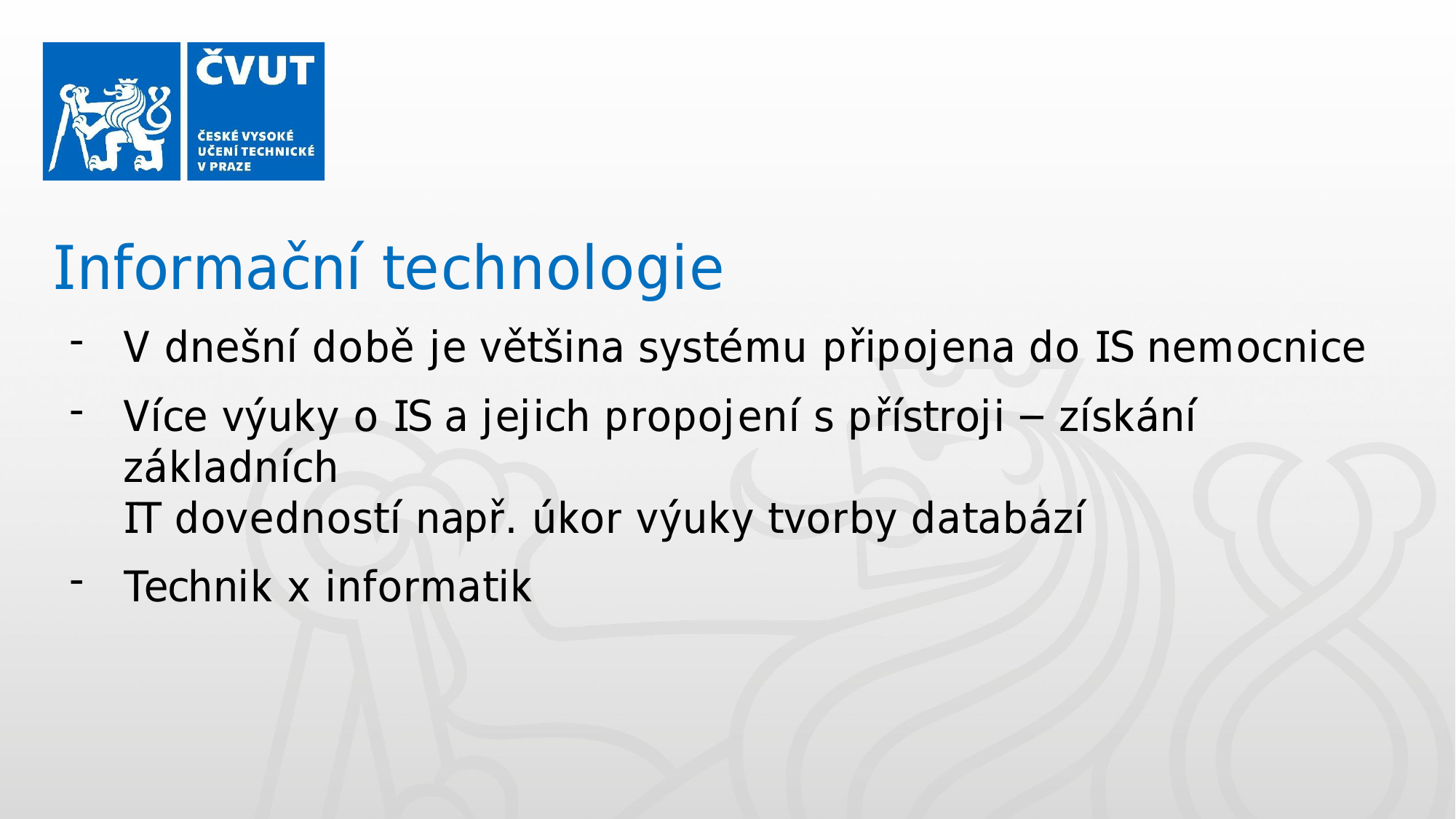

# Informační technologie
V dnešní době je většina systému připojena do IS nemocnice
Více výuky o IS a jejich propojení s přístroji – získání základních
IT dovedností např. úkor výuky tvorby databází
Technik x informatik